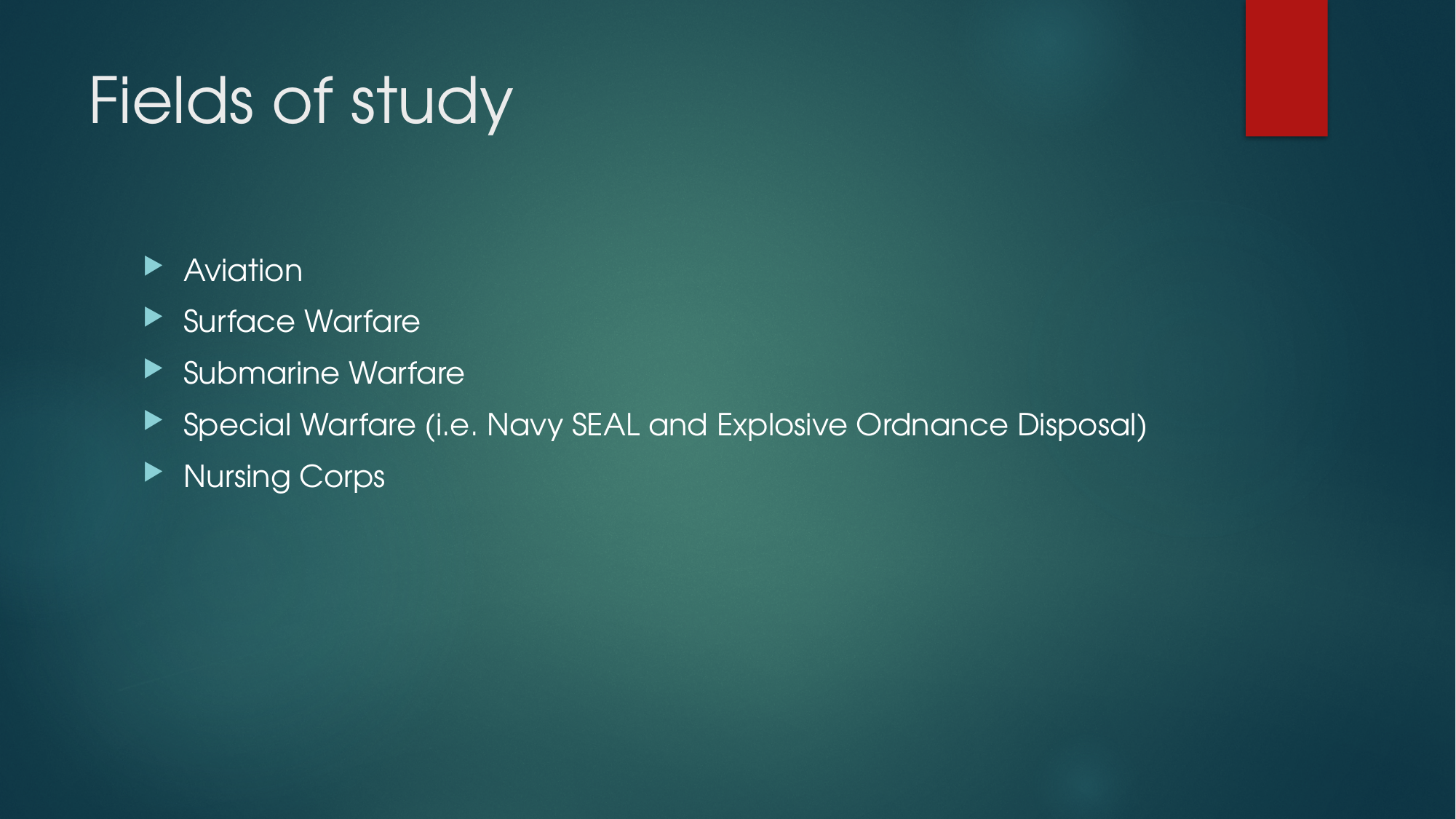

# Fields of study
Aviation
Surface Warfare
Submarine Warfare
Special Warfare (i.e. Navy SEAL and Explosive Ordnance Disposal)
Nursing Corps